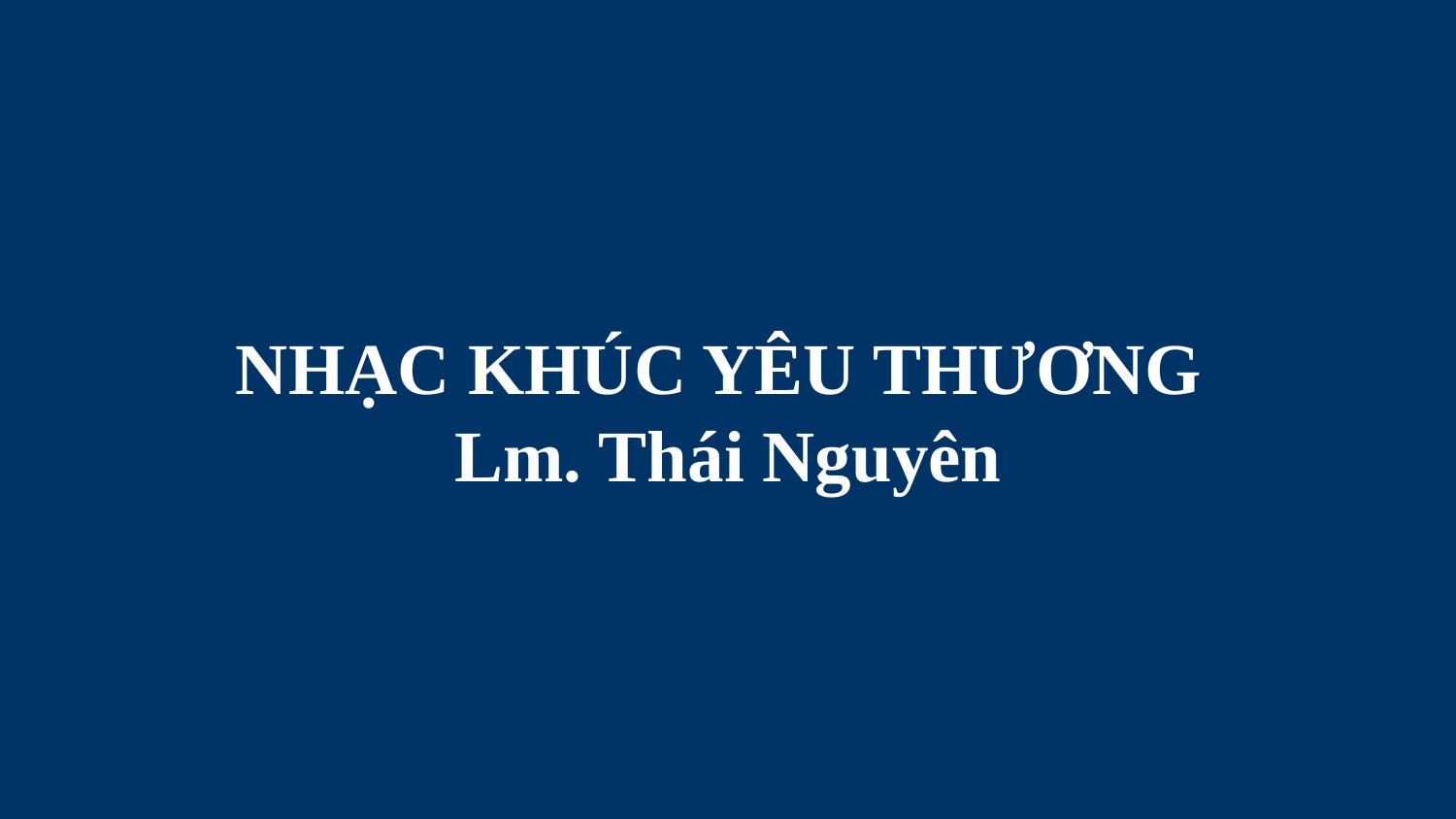

# NHẠC KHÚC YÊU THƯƠNG Lm. Thái Nguyên